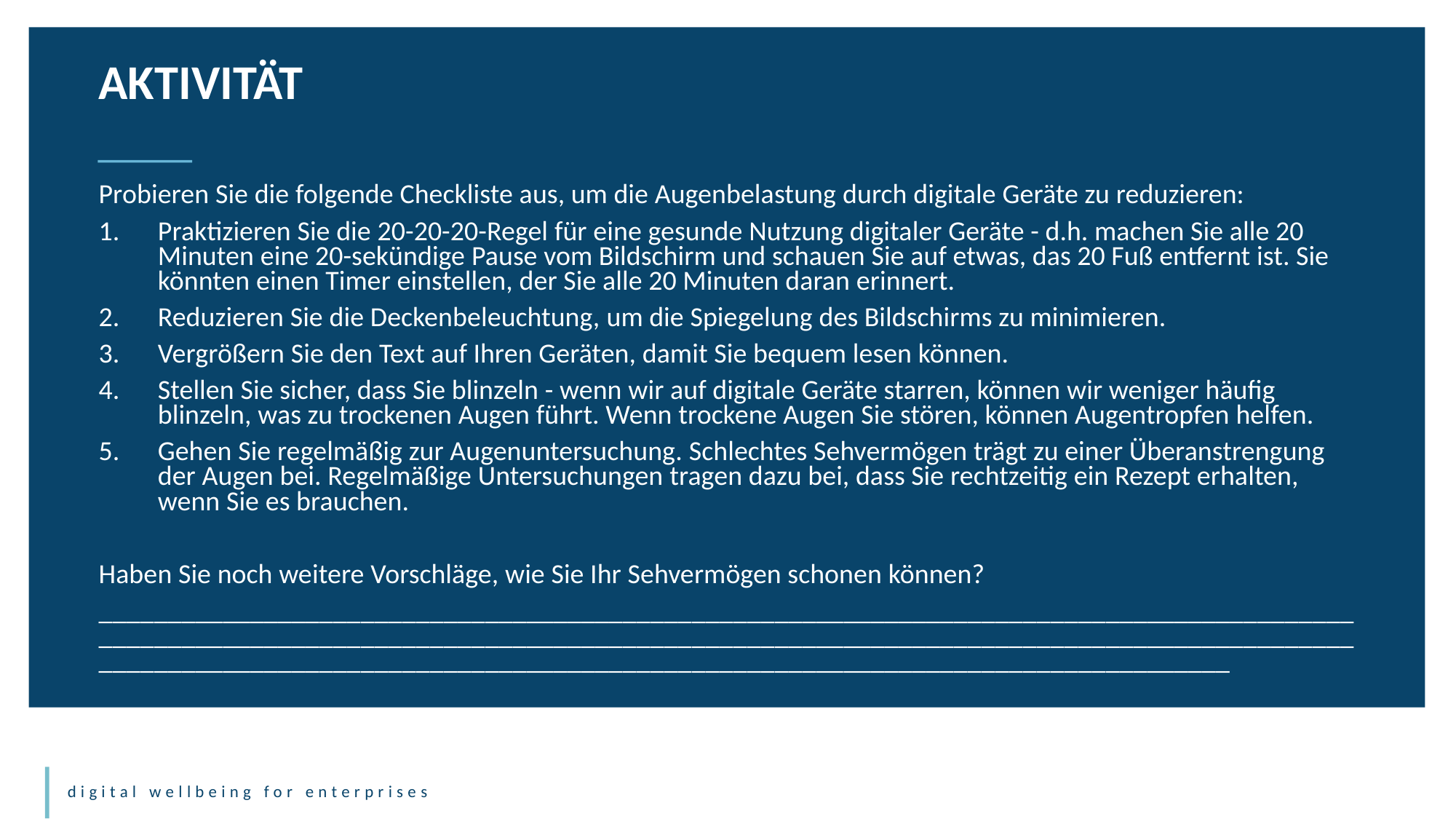

AKTIVITÄT
Probieren Sie die folgende Checkliste aus, um die Augenbelastung durch digitale Geräte zu reduzieren:
Praktizieren Sie die 20-20-20-Regel für eine gesunde Nutzung digitaler Geräte - d.h. machen Sie alle 20 Minuten eine 20-sekündige Pause vom Bildschirm und schauen Sie auf etwas, das 20 Fuß entfernt ist. Sie könnten einen Timer einstellen, der Sie alle 20 Minuten daran erinnert.
Reduzieren Sie die Deckenbeleuchtung, um die Spiegelung des Bildschirms zu minimieren.
Vergrößern Sie den Text auf Ihren Geräten, damit Sie bequem lesen können.
Stellen Sie sicher, dass Sie blinzeln - wenn wir auf digitale Geräte starren, können wir weniger häufig blinzeln, was zu trockenen Augen führt. Wenn trockene Augen Sie stören, können Augentropfen helfen.
Gehen Sie regelmäßig zur Augenuntersuchung. Schlechtes Sehvermögen trägt zu einer Überanstrengung der Augen bei. Regelmäßige Untersuchungen tragen dazu bei, dass Sie rechtzeitig ein Rezept erhalten, wenn Sie es brauchen.

Haben Sie noch weitere Vorschläge, wie Sie Ihr Sehvermögen schonen können?
________________________________________________________________________________________________________________________________________________________________________________________________________________________________________________________________________